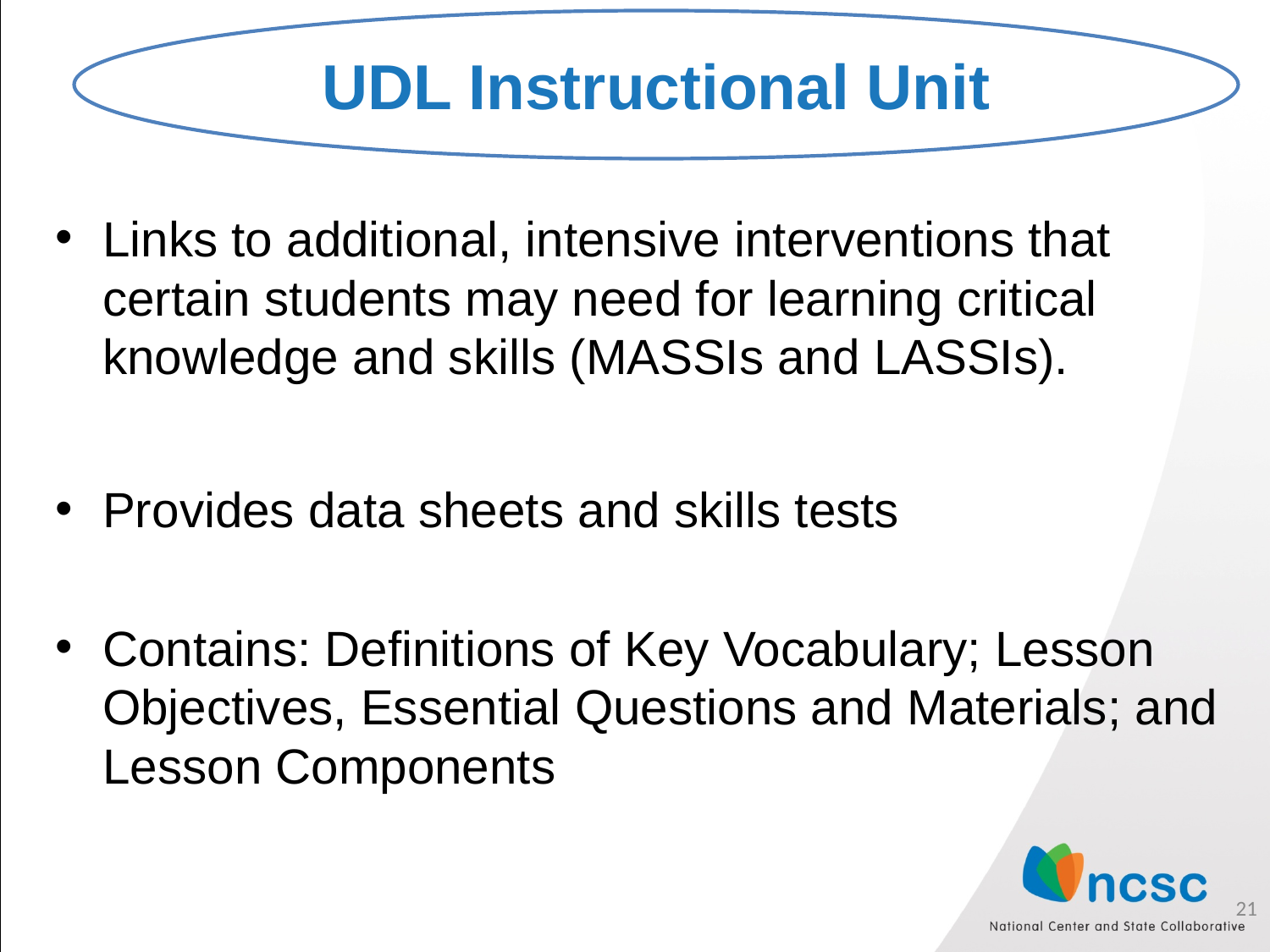

UDL Instructional Unit
Links to additional, intensive interventions that certain students may need for learning critical knowledge and skills (MASSIs and LASSIs).

Provides data sheets and skills tests

Contains: Definitions of Key Vocabulary; Lesson Objectives, Essential Questions and Materials; and Lesson Components

21